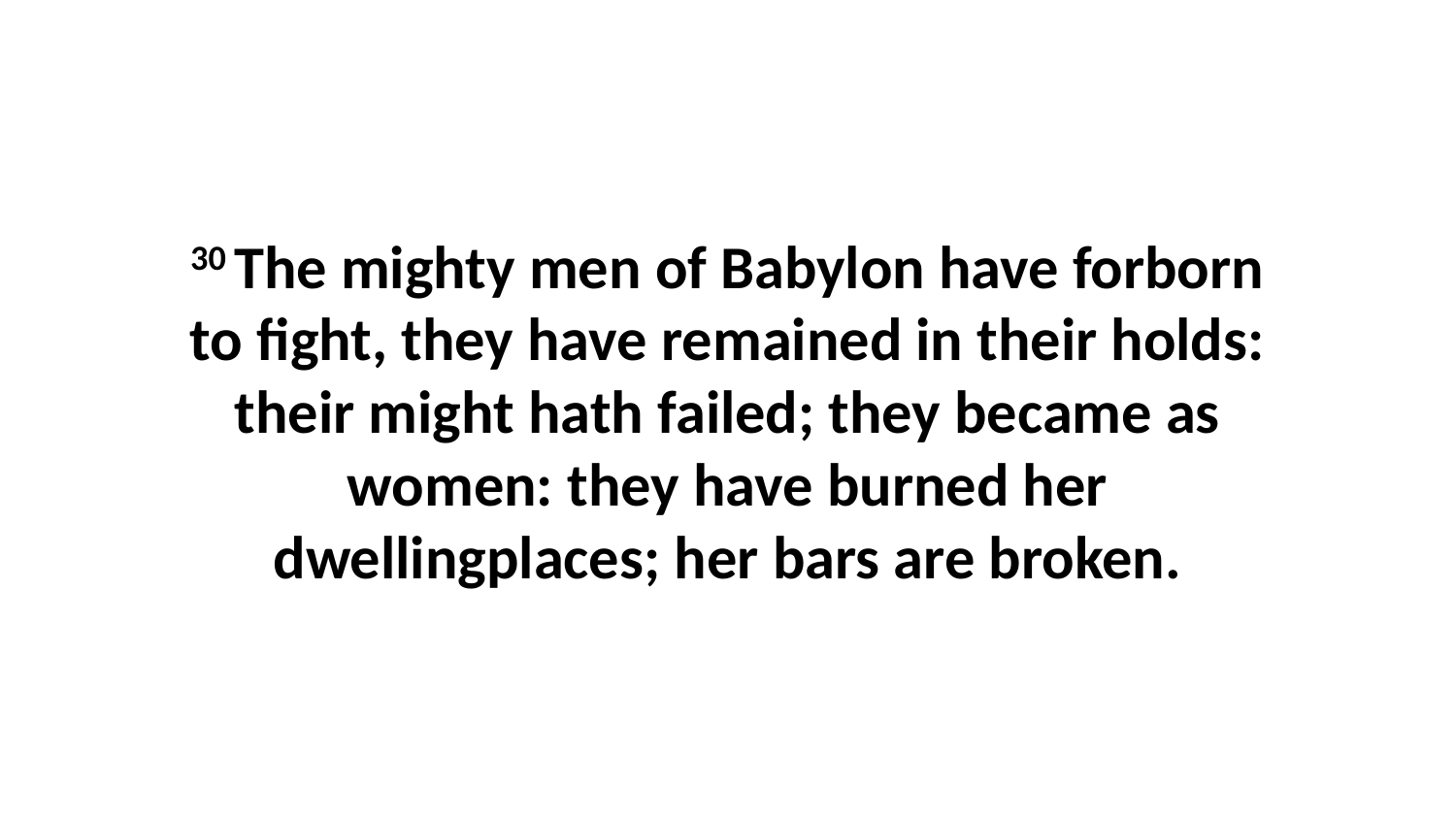

30 The mighty men of Babylon have forborn to fight, they have remained in their holds: their might hath failed; they became as women: they have burned her dwellingplaces; her bars are broken.